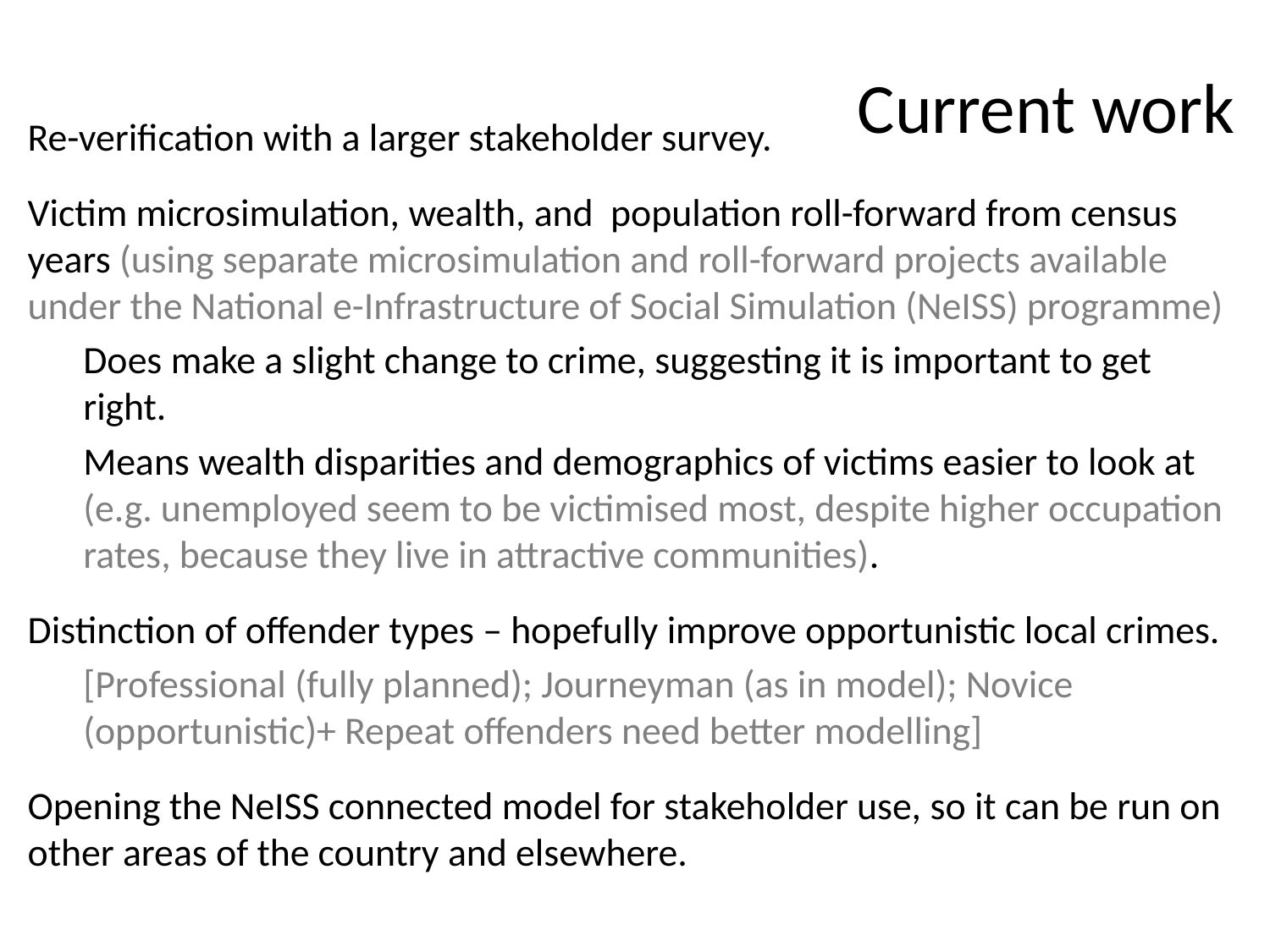

# Current work
Re-verification with a larger stakeholder survey.
Victim microsimulation, wealth, and  population roll-forward from census years (using separate microsimulation and roll-forward projects available under the National e-Infrastructure of Social Simulation (NeISS) programme)
Does make a slight change to crime, suggesting it is important to get right.
Means wealth disparities and demographics of victims easier to look at (e.g. unemployed seem to be victimised most, despite higher occupation rates, because they live in attractive communities).
Distinction of offender types – hopefully improve opportunistic local crimes.
[Professional (fully planned); Journeyman (as in model); Novice (opportunistic)+ Repeat offenders need better modelling]
Opening the NeISS connected model for stakeholder use, so it can be run on other areas of the country and elsewhere.